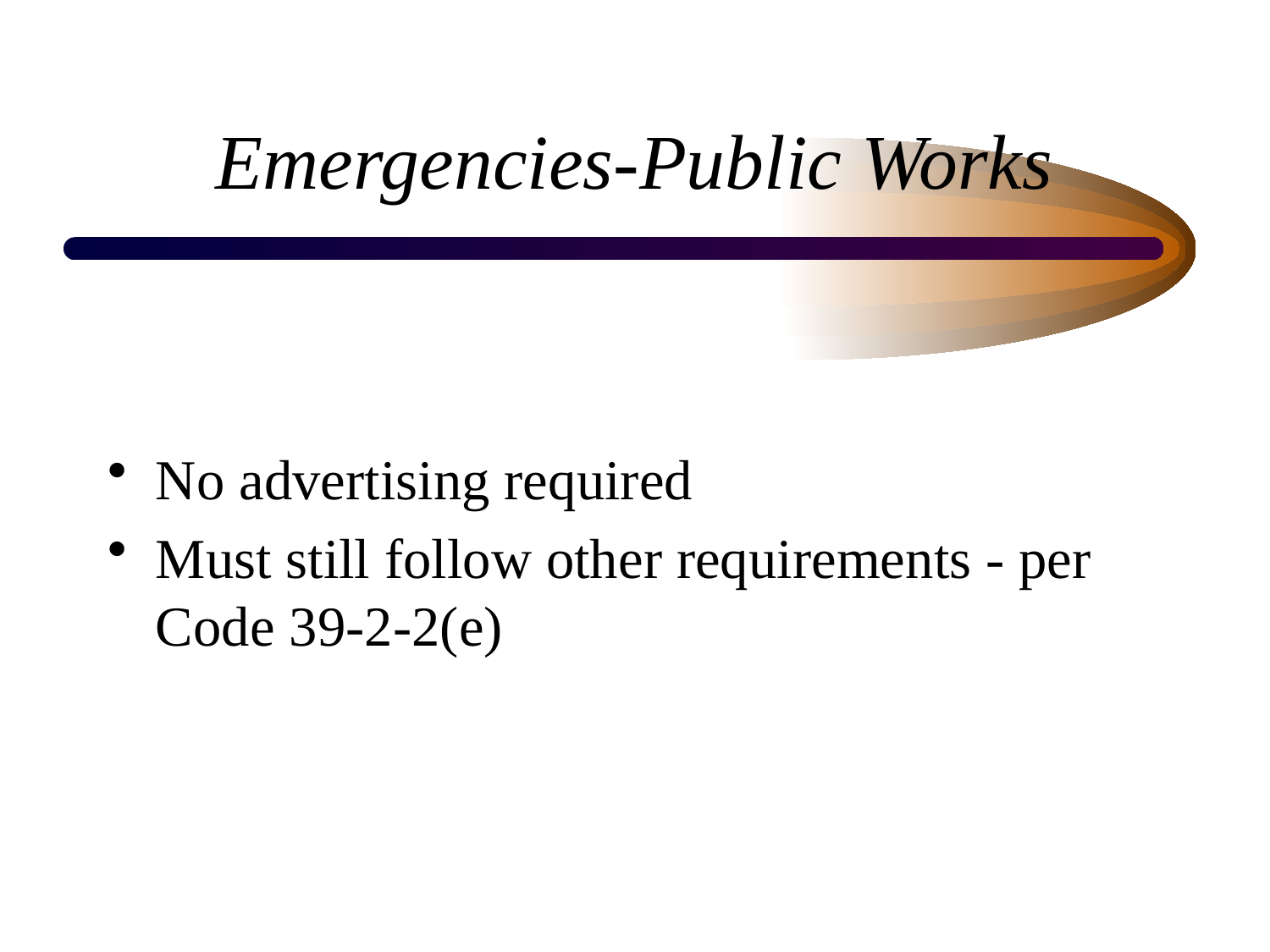

# Emergencies-Public Works

No advertising required
Must still follow other requirements - per Code 39-2-2(e)